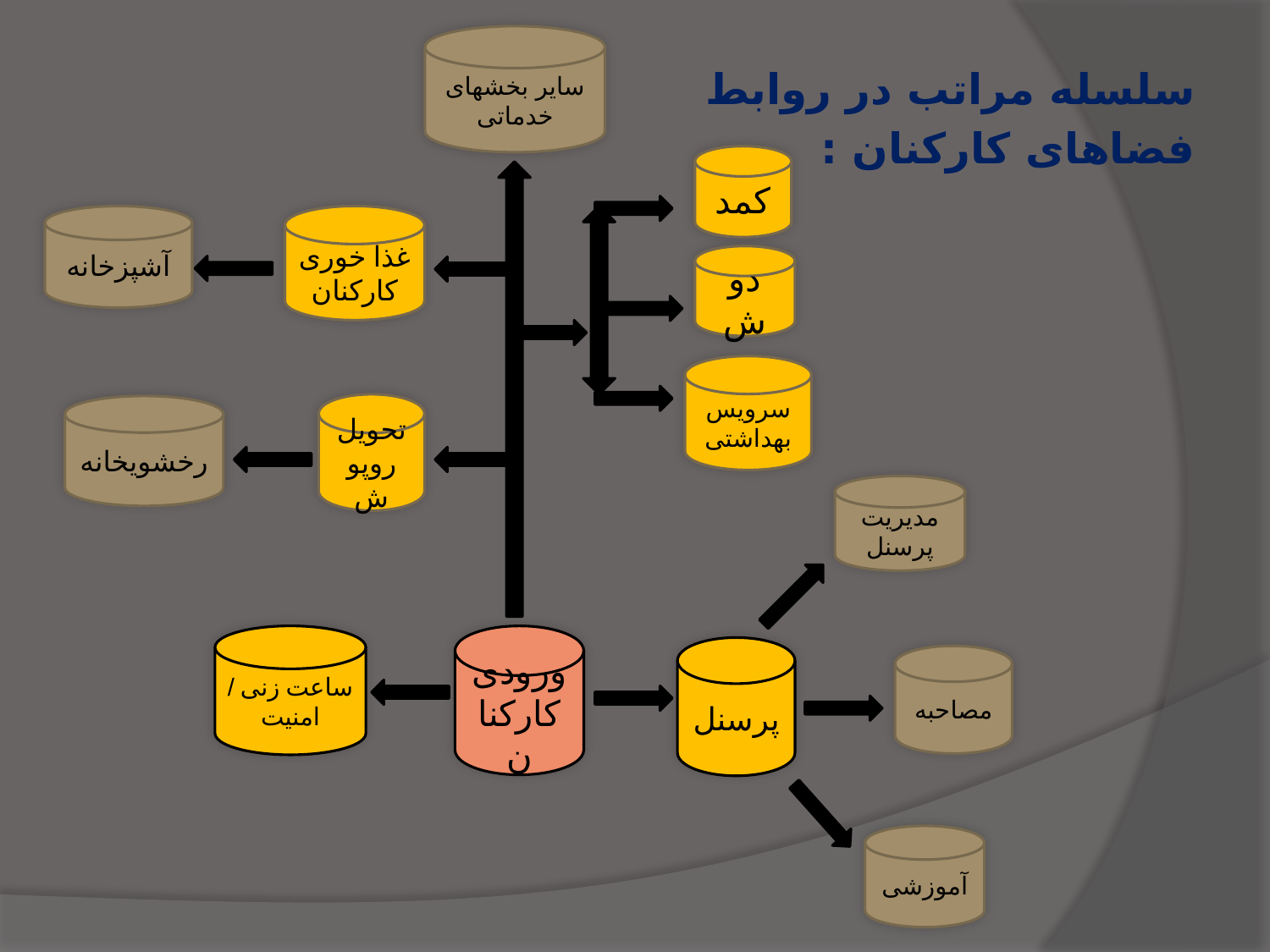

سایر بخشهای خدماتی
سلسله مراتب در روابط
فضاهای کارکنان :
کمد

آشپزخانه
غذا خوری کارکنان

دوش

سرویس بهداشتی

تحویل روپوش
رخشویخانه

مدیریت پرسنل

ساعت زنی / امنیت
ورودی کارکنان
پرسنل
مصاحبه

آموزشی